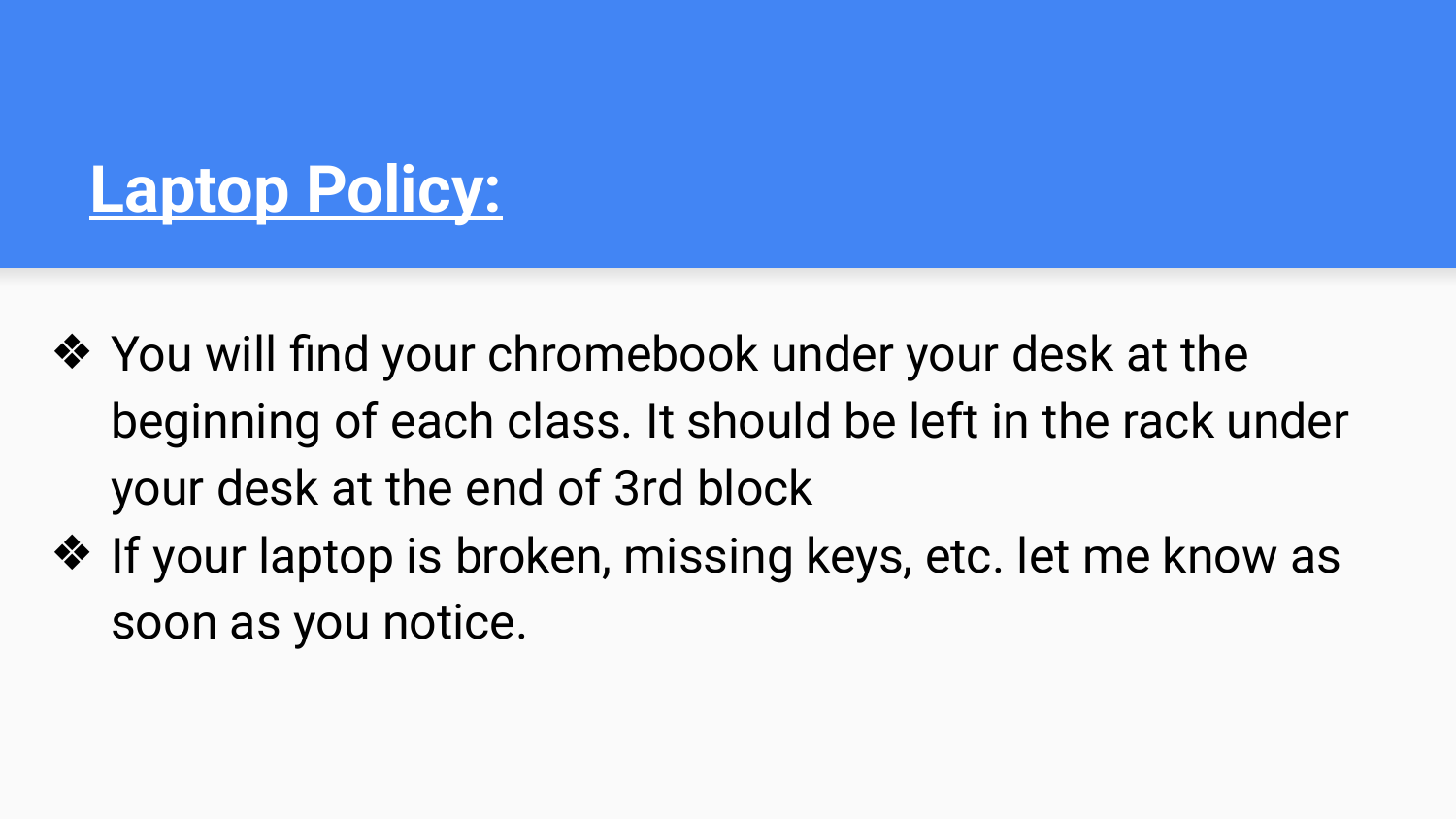

# Laptop Policy:
You will find your chromebook under your desk at the beginning of each class. It should be left in the rack under your desk at the end of 3rd block
If your laptop is broken, missing keys, etc. let me know as soon as you notice.